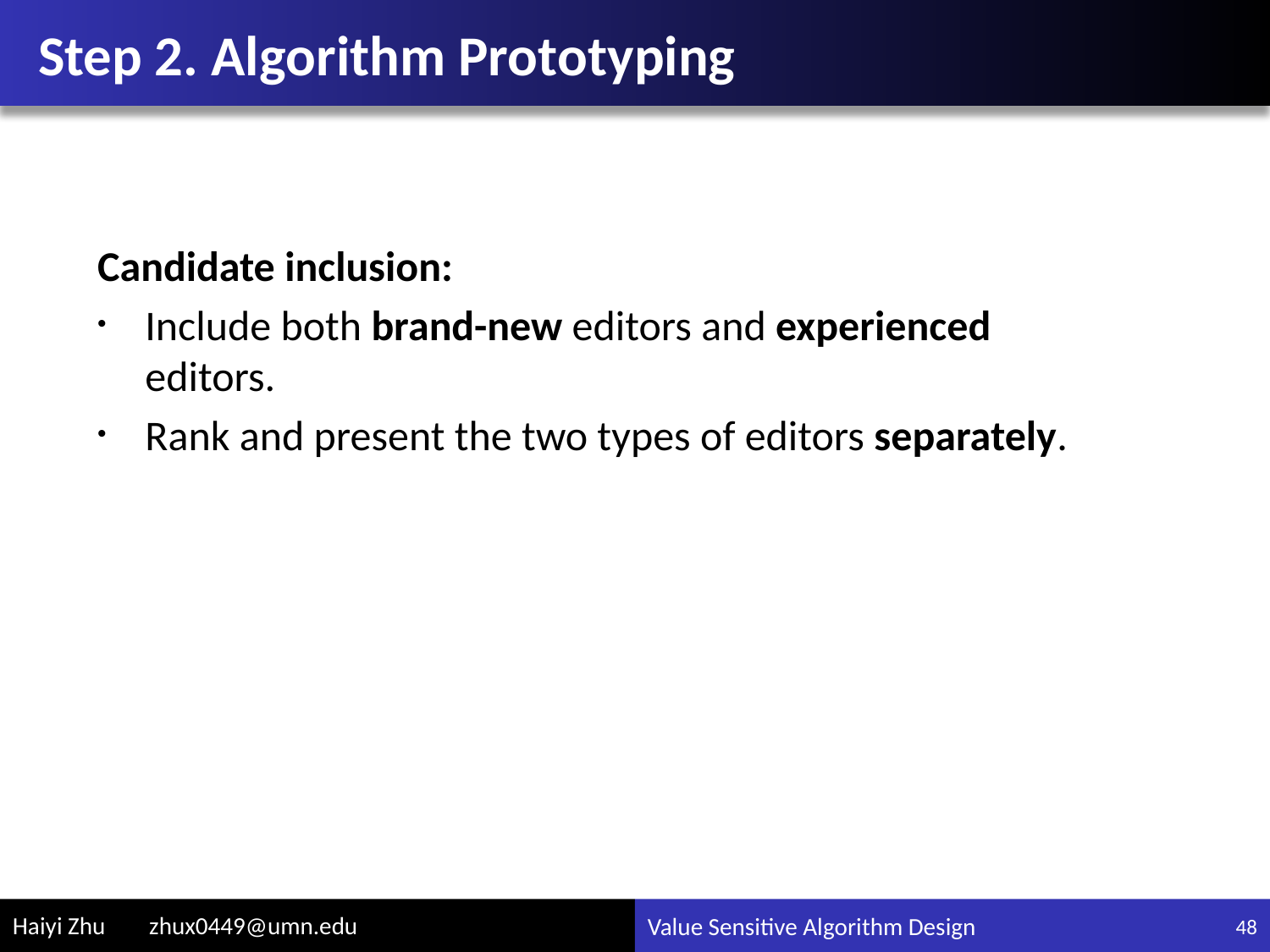

# Step 2. Algorithm Prototyping
Candidate inclusion:
Include both brand-new editors and experienced editors.
Rank and present the two types of editors separately.
48